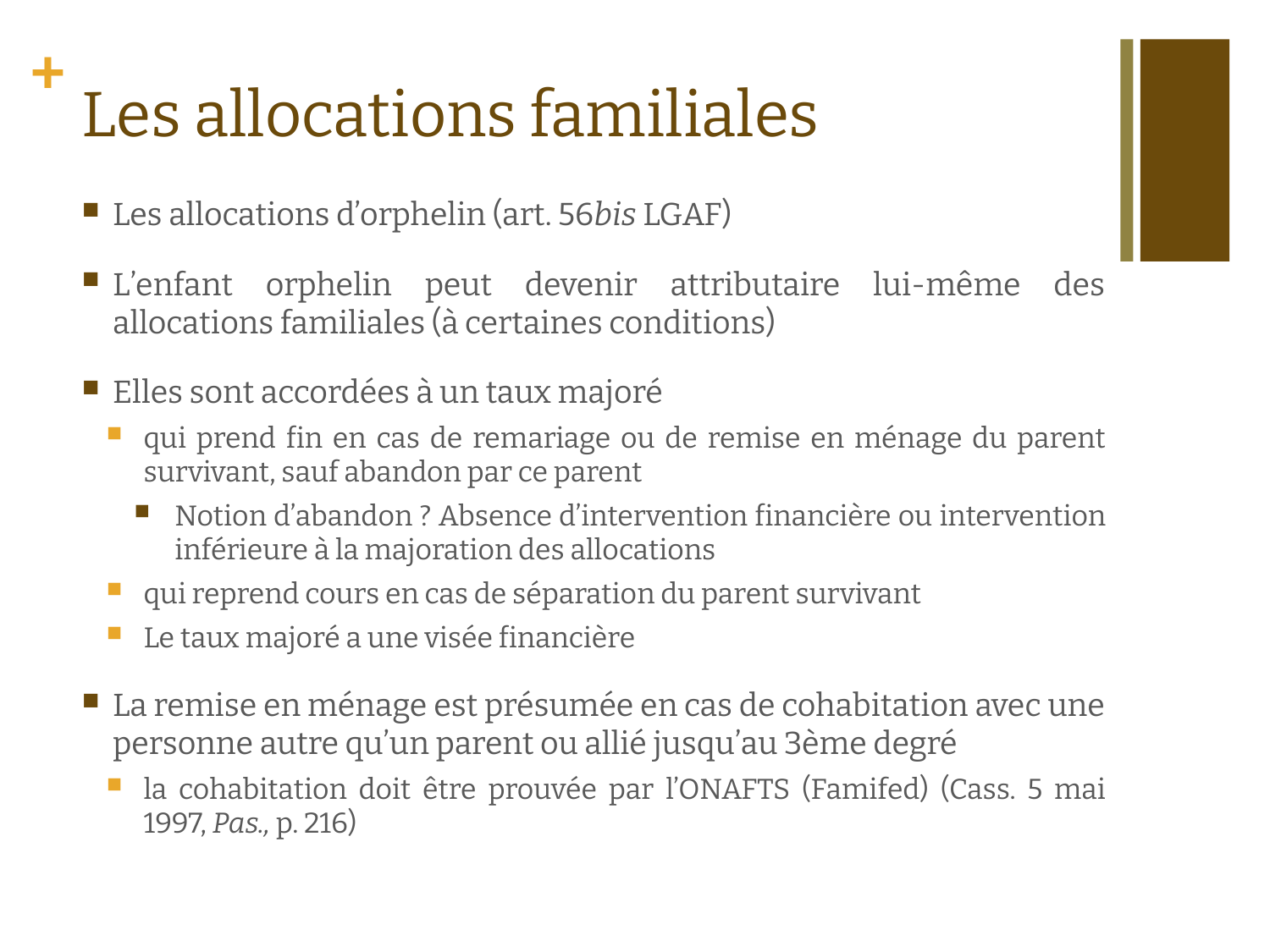

# Les allocations familiales
Les allocations d’orphelin (art. 56bis LGAF)
L’enfant orphelin peut devenir attributaire lui-même des allocations familiales (à certaines conditions)
Elles sont accordées à un taux majoré
qui prend fin en cas de remariage ou de remise en ménage du parent survivant, sauf abandon par ce parent
Notion d’abandon ? Absence d’intervention financière ou intervention inférieure à la majoration des allocations
qui reprend cours en cas de séparation du parent survivant
Le taux majoré a une visée financière
La remise en ménage est présumée en cas de cohabitation avec une personne autre qu’un parent ou allié jusqu’au 3ème degré
la cohabitation doit être prouvée par l’ONAFTS (Famifed) (Cass. 5 mai 1997, Pas., p. 216)